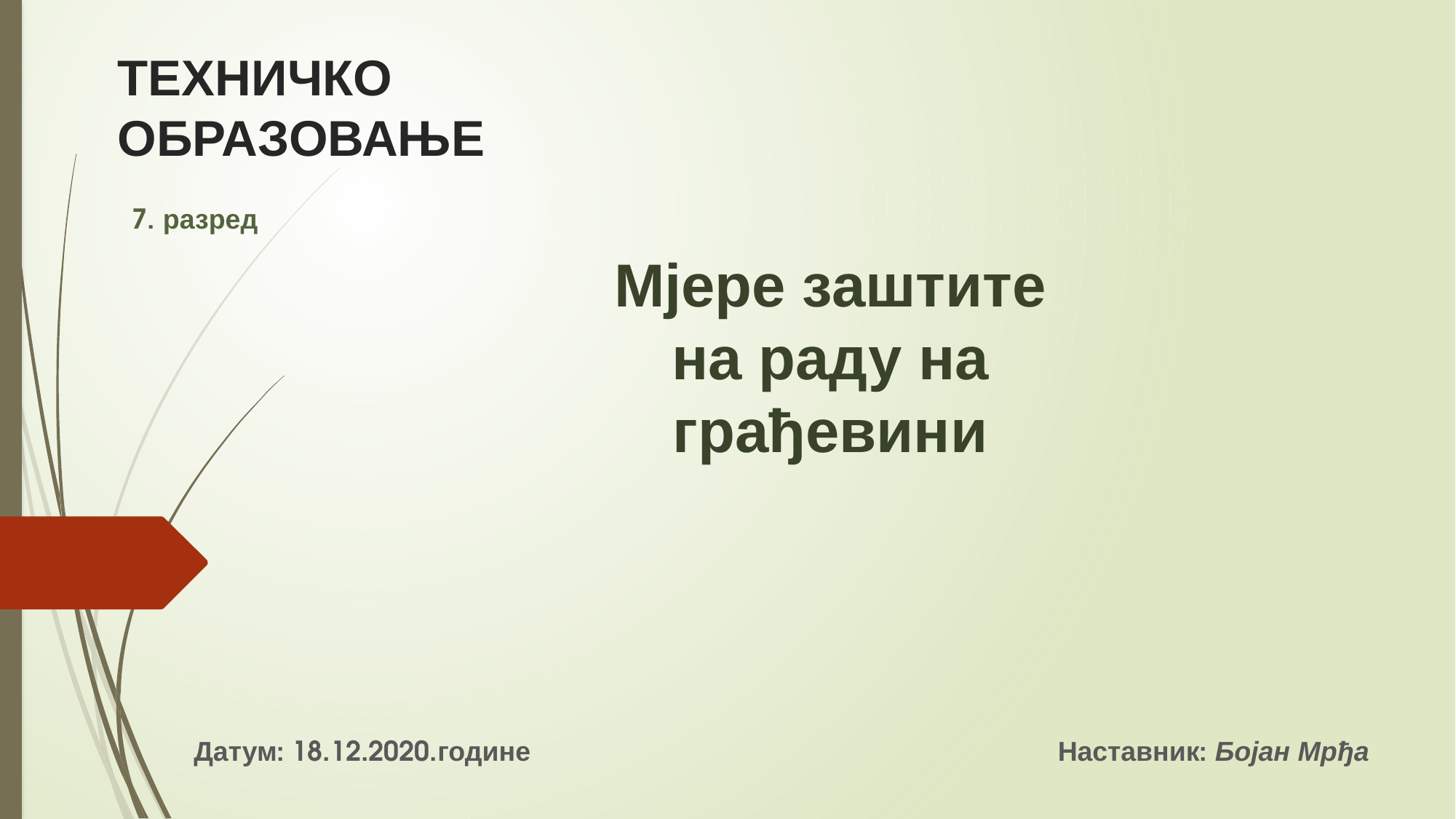

# ТЕХНИЧКО ОБРАЗОВАЊЕ
7. разред
Мјере заштите на раду на грађевини

Датум: 18.12.2020.године                                                                     Наставник: Бојан Мрђа